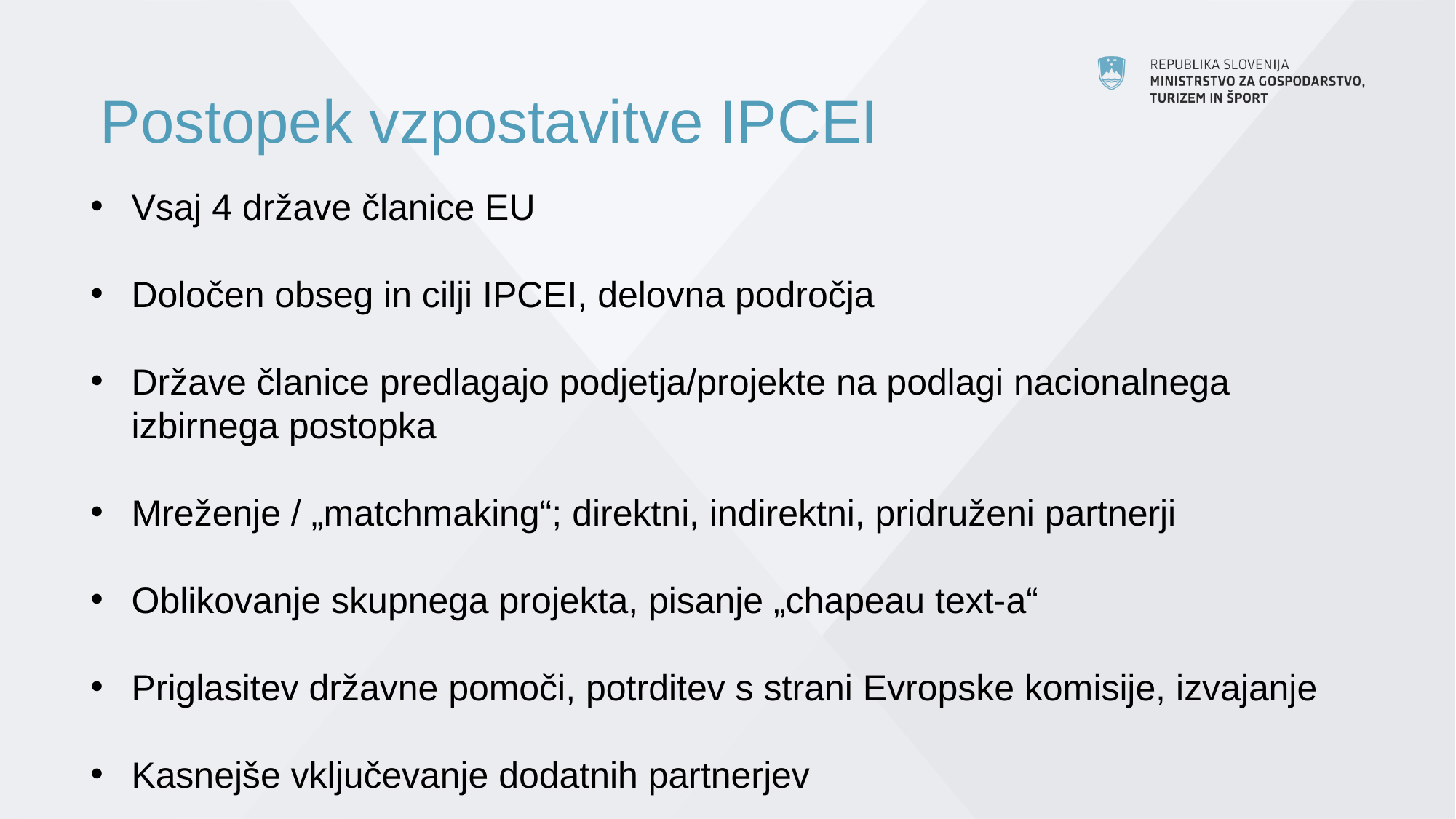

# Postopek vzpostavitve IPCEI
Vsaj 4 države članice EU

Določen obseg in cilji IPCEI, delovna področja

Države članice predlagajo podjetja/projekte na podlagi nacionalnega izbirnega postopka

Mreženje / „matchmaking“; direktni, indirektni, pridruženi partnerji

Oblikovanje skupnega projekta, pisanje „chapeau text-a“

Priglasitev državne pomoči, potrditev s strani Evropske komisije, izvajanje

Kasnejše vključevanje dodatnih partnerjev